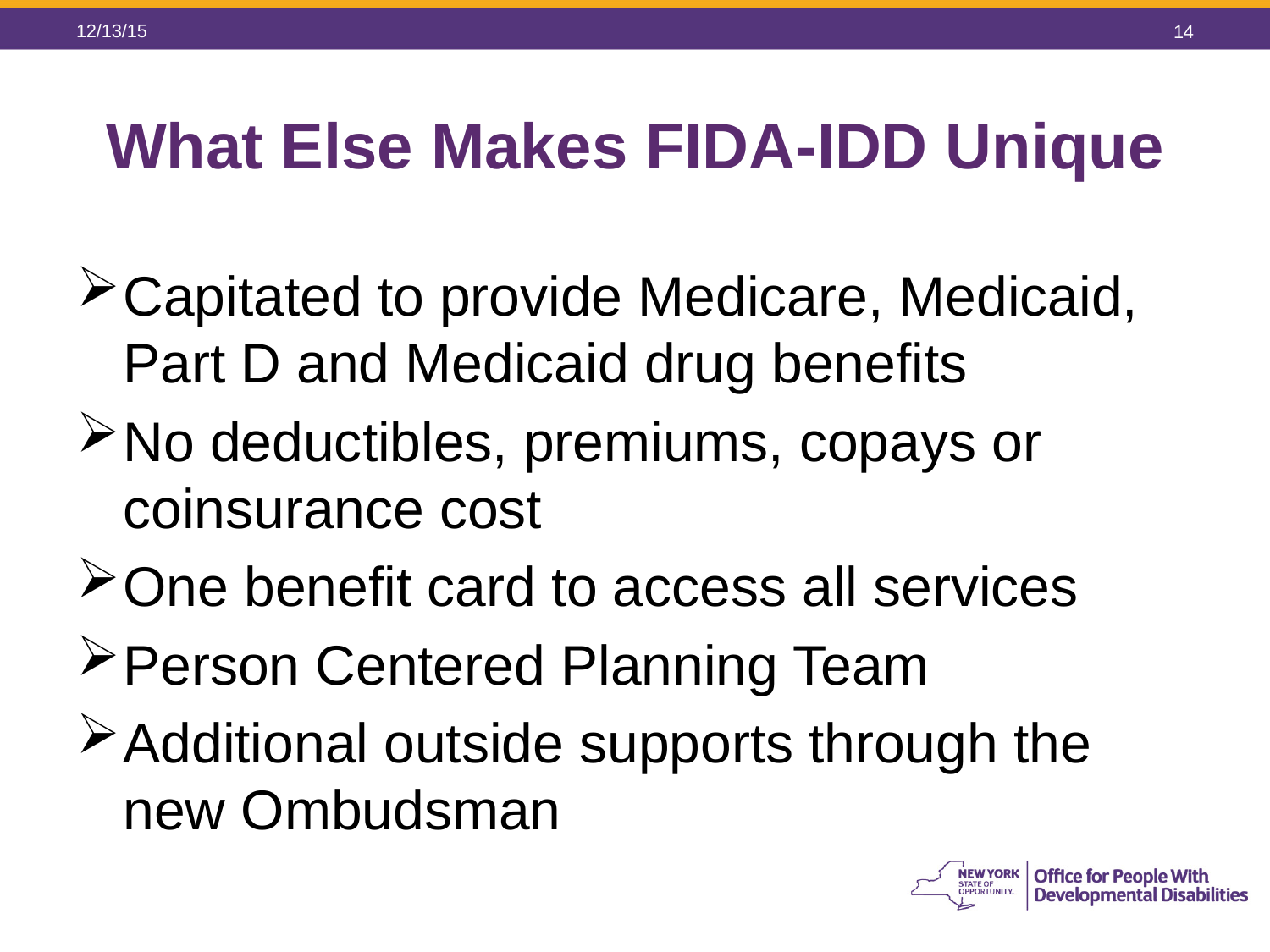

12/13/15
14
# What Else Makes FIDA-IDD Unique
Capitated to provide Medicare, Medicaid, Part D and Medicaid drug benefits
No deductibles, premiums, copays or coinsurance cost
One benefit card to access all services
Person Centered Planning Team
Additional outside supports through the new Ombudsman